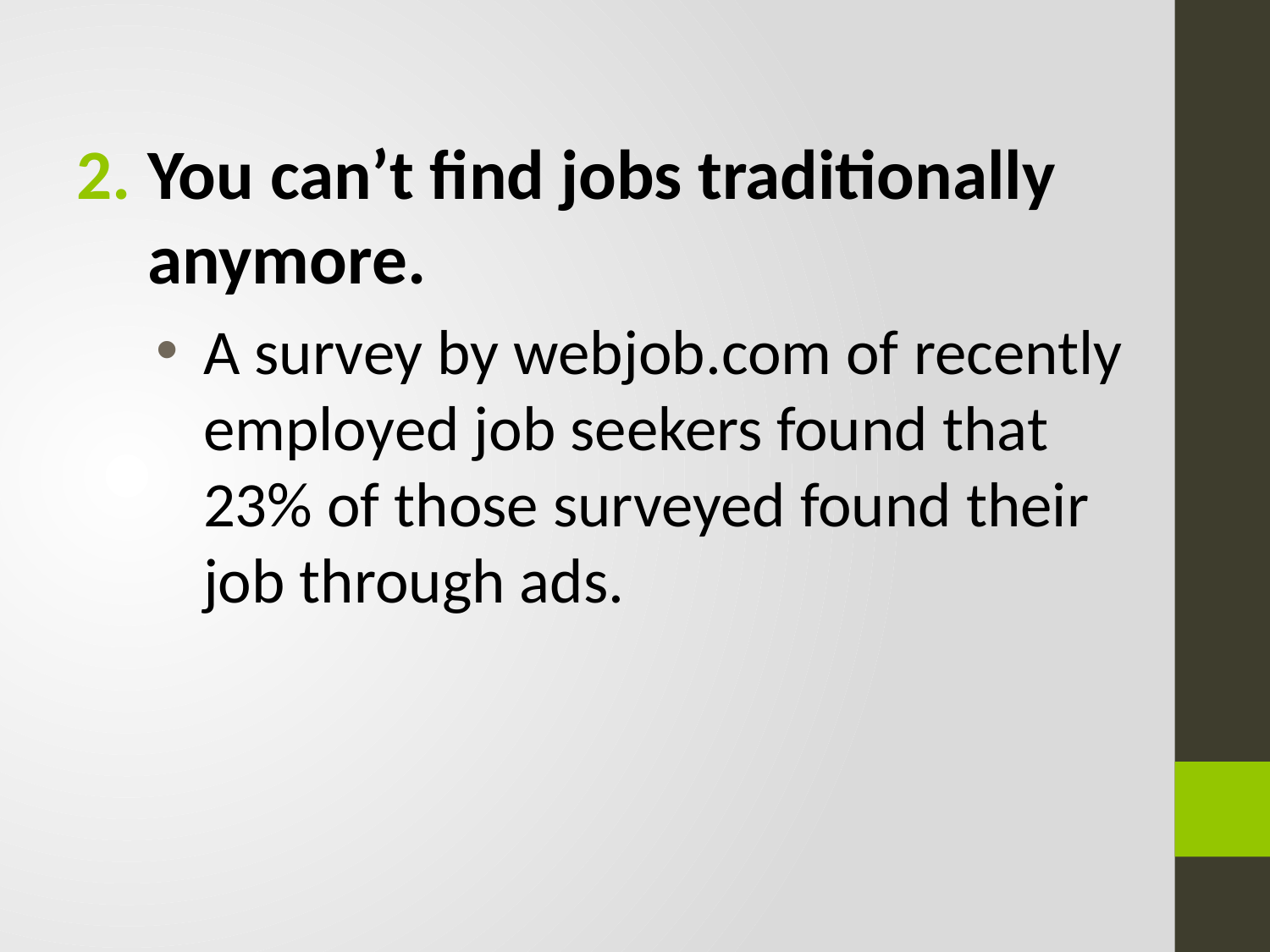

You can’t find jobs traditionally anymore.
A survey by webjob.com of recently employed job seekers found that 23% of those surveyed found their job through ads.